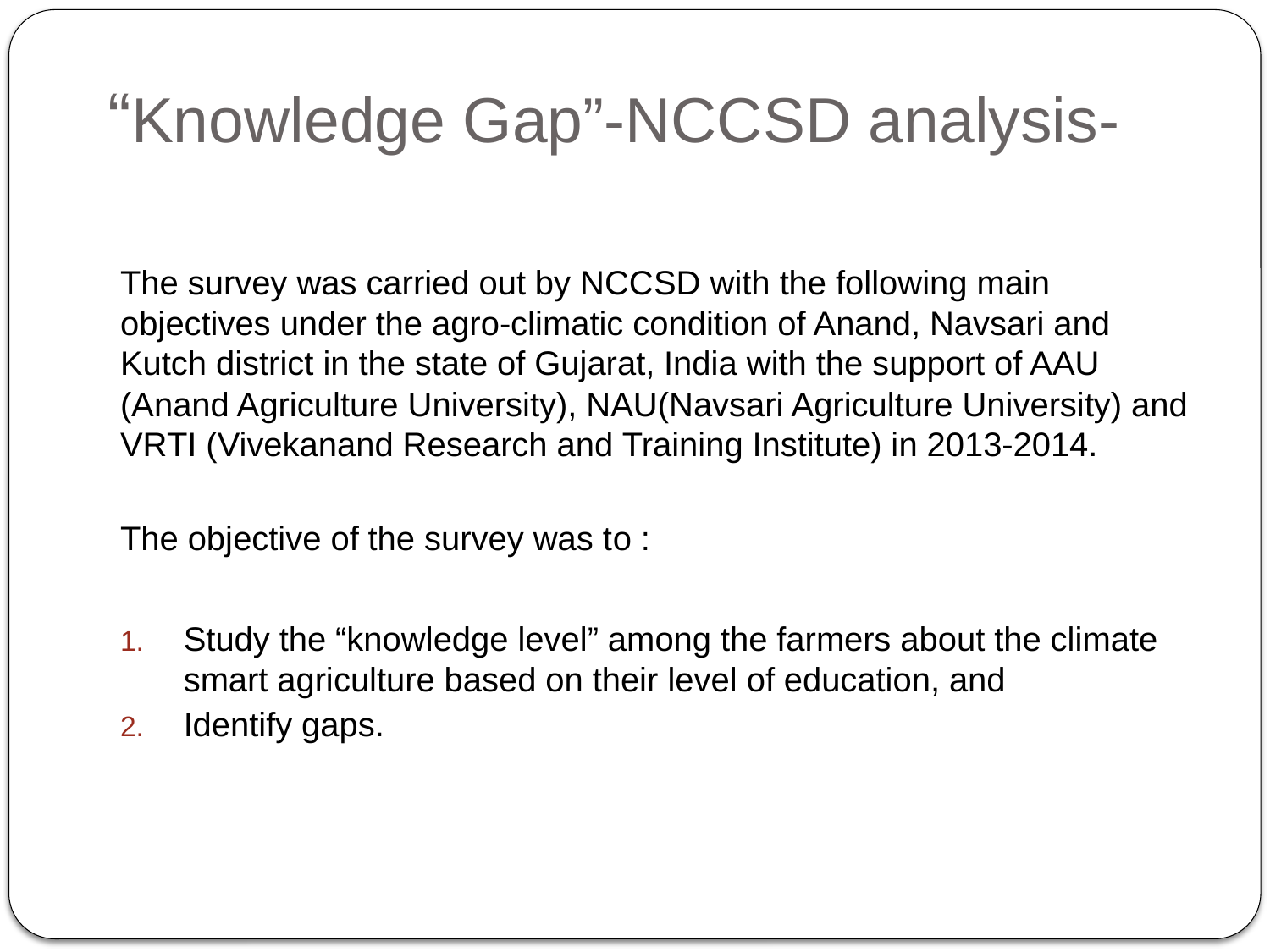

# “Knowledge Gap”-NCCSD analysis-

	The survey was carried out by NCCSD with the following main objectives under the agro-climatic condition of Anand, Navsari and Kutch district in the state of Gujarat, India with the support of AAU (Anand Agriculture University), NAU(Navsari Agriculture University) and VRTI (Vivekanand Research and Training Institute) in 2013-2014.

	The objective of the survey was to :

Study the “knowledge level” among the farmers about the climate smart agriculture based on their level of education, and
Identify gaps.